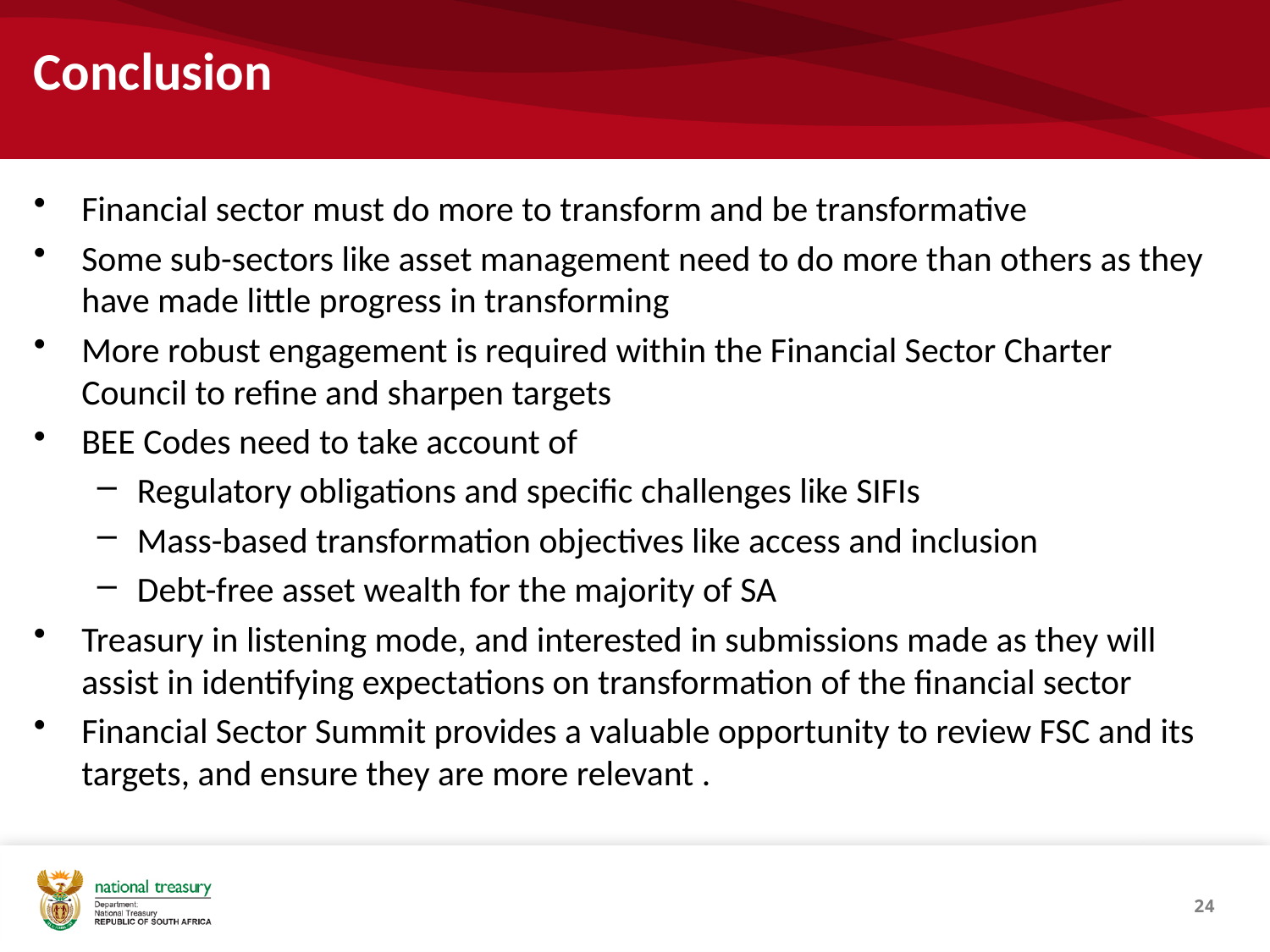

# Conclusion
Financial sector must do more to transform and be transformative
Some sub-sectors like asset management need to do more than others as they have made little progress in transforming
More robust engagement is required within the Financial Sector Charter Council to refine and sharpen targets
BEE Codes need to take account of
Regulatory obligations and specific challenges like SIFIs
Mass-based transformation objectives like access and inclusion
Debt-free asset wealth for the majority of SA
Treasury in listening mode, and interested in submissions made as they will assist in identifying expectations on transformation of the financial sector
Financial Sector Summit provides a valuable opportunity to review FSC and its targets, and ensure they are more relevant .
24